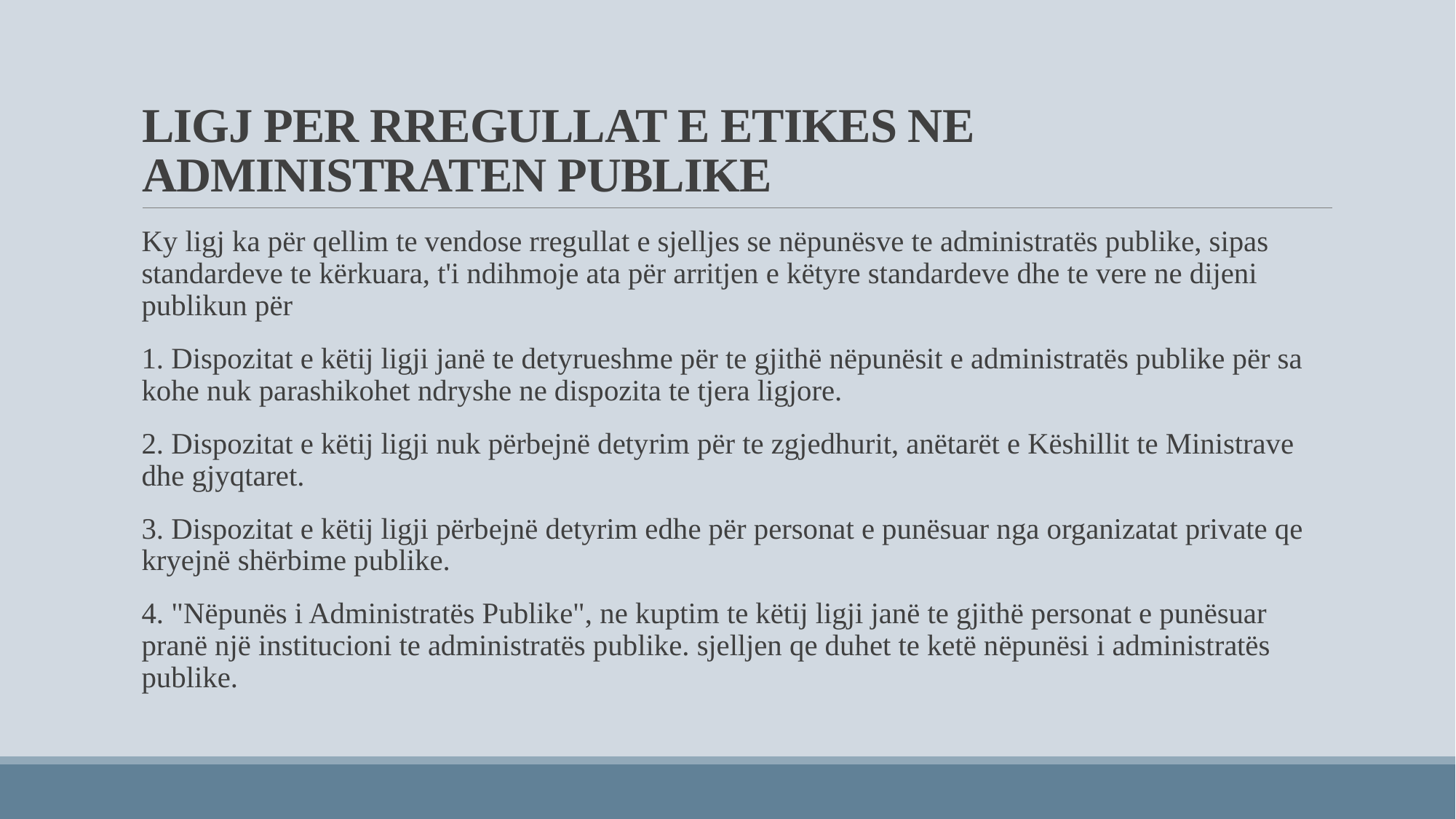

# LIGJ PER RREGULLAT E ETIKES NE ADMINISTRATEN PUBLIKE
Ky ligj ka për qellim te vendose rregullat e sjelljes se nëpunësve te administratës publike, sipas standardeve te kërkuara, t'i ndihmoje ata për arritjen e këtyre standardeve dhe te vere ne dijeni publikun për
1. Dispozitat e këtij ligji janë te detyrueshme për te gjithë nëpunësit e administratës publike për sa kohe nuk parashikohet ndryshe ne dispozita te tjera ligjore.
2. Dispozitat e këtij ligji nuk përbejnë detyrim për te zgjedhurit, anëtarët e Këshillit te Ministrave dhe gjyqtaret.
3. Dispozitat e këtij ligji përbejnë detyrim edhe për personat e punësuar nga organizatat private qe kryejnë shërbime publike.
4. "Nëpunës i Administratës Publike", ne kuptim te këtij ligji janë te gjithë personat e punësuar pranë një institucioni te administratës publike. sjelljen qe duhet te ketë nëpunësi i administratës publike.